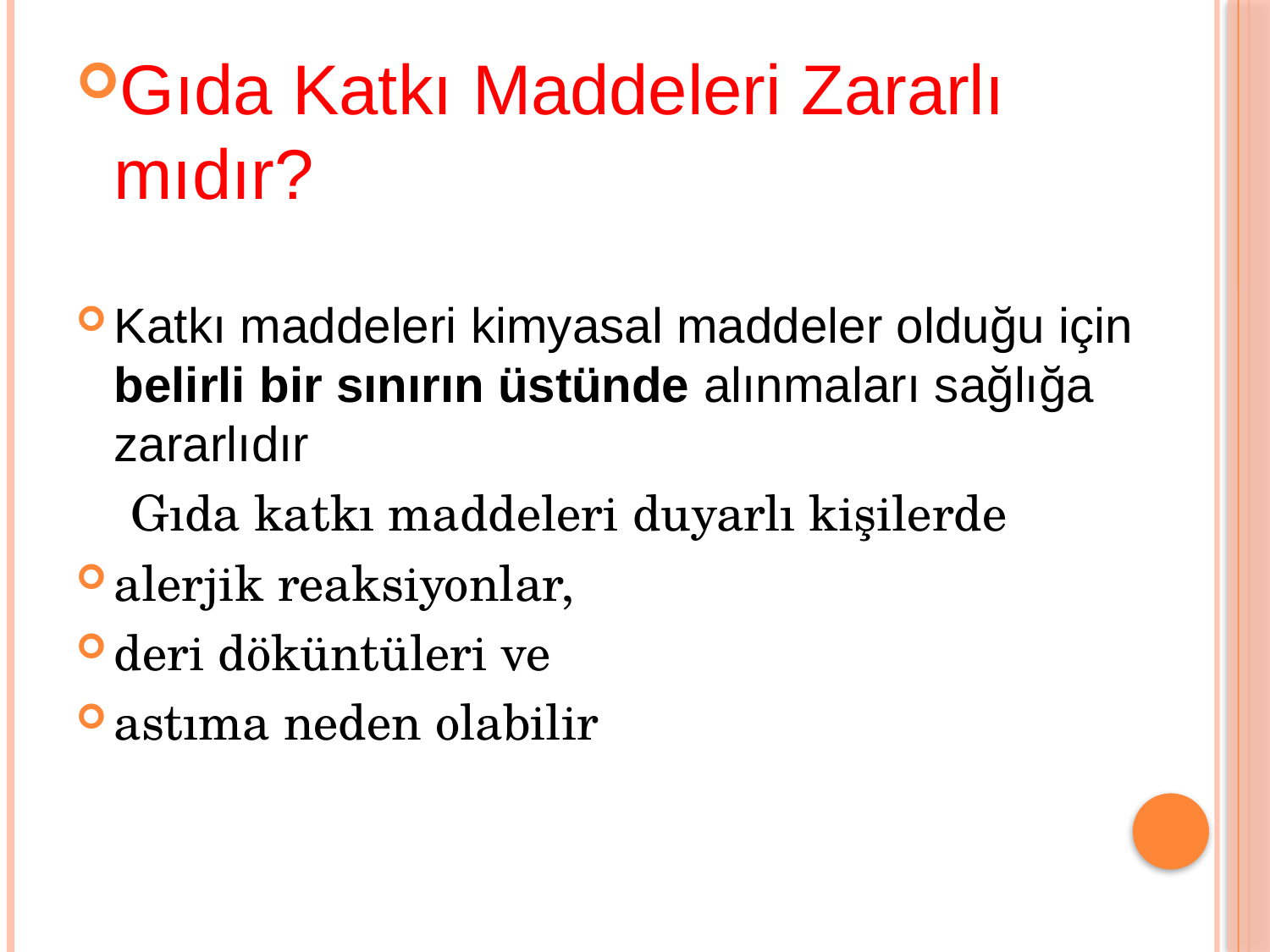

# Gıda Katkı Maddeleri Zararlı mıdır?

Katkı maddeleri kimyasal maddeler olduğu için belirli bir sınırın üstünde alınmaları sağlığa zararlıdır
    Gıda katkı maddeleri duyarlı kişilerde
alerjik reaksiyonlar,
deri döküntüleri ve
astıma neden olabilir